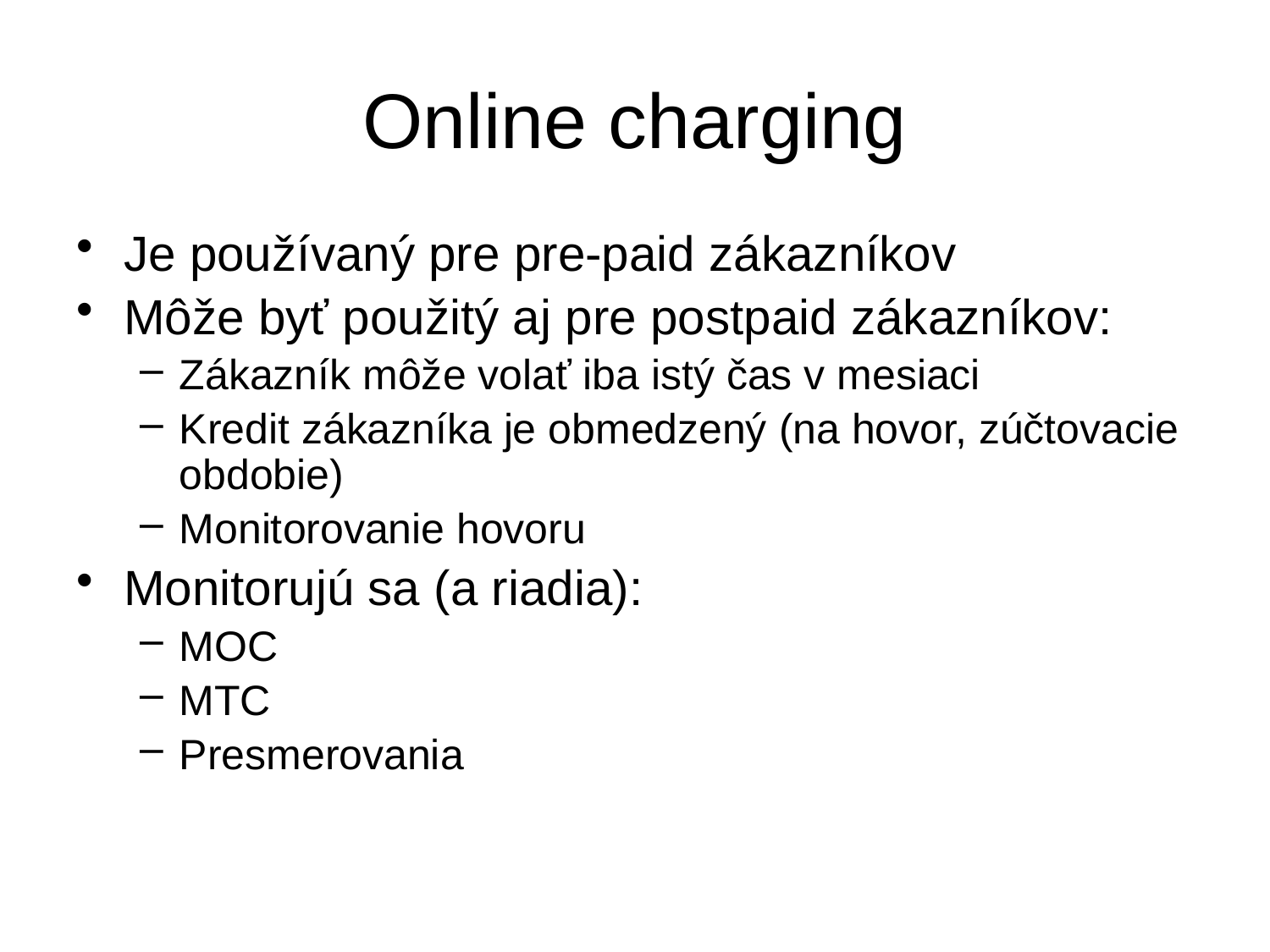

# Online charging
Je používaný pre pre-paid zákazníkov
Môže byť použitý aj pre postpaid zákazníkov:
Zákazník môže volať iba istý čas v mesiaci
Kredit zákazníka je obmedzený (na hovor, zúčtovacie obdobie)
Monitorovanie hovoru
Monitorujú sa (a riadia):
MOC
MTC
Presmerovania